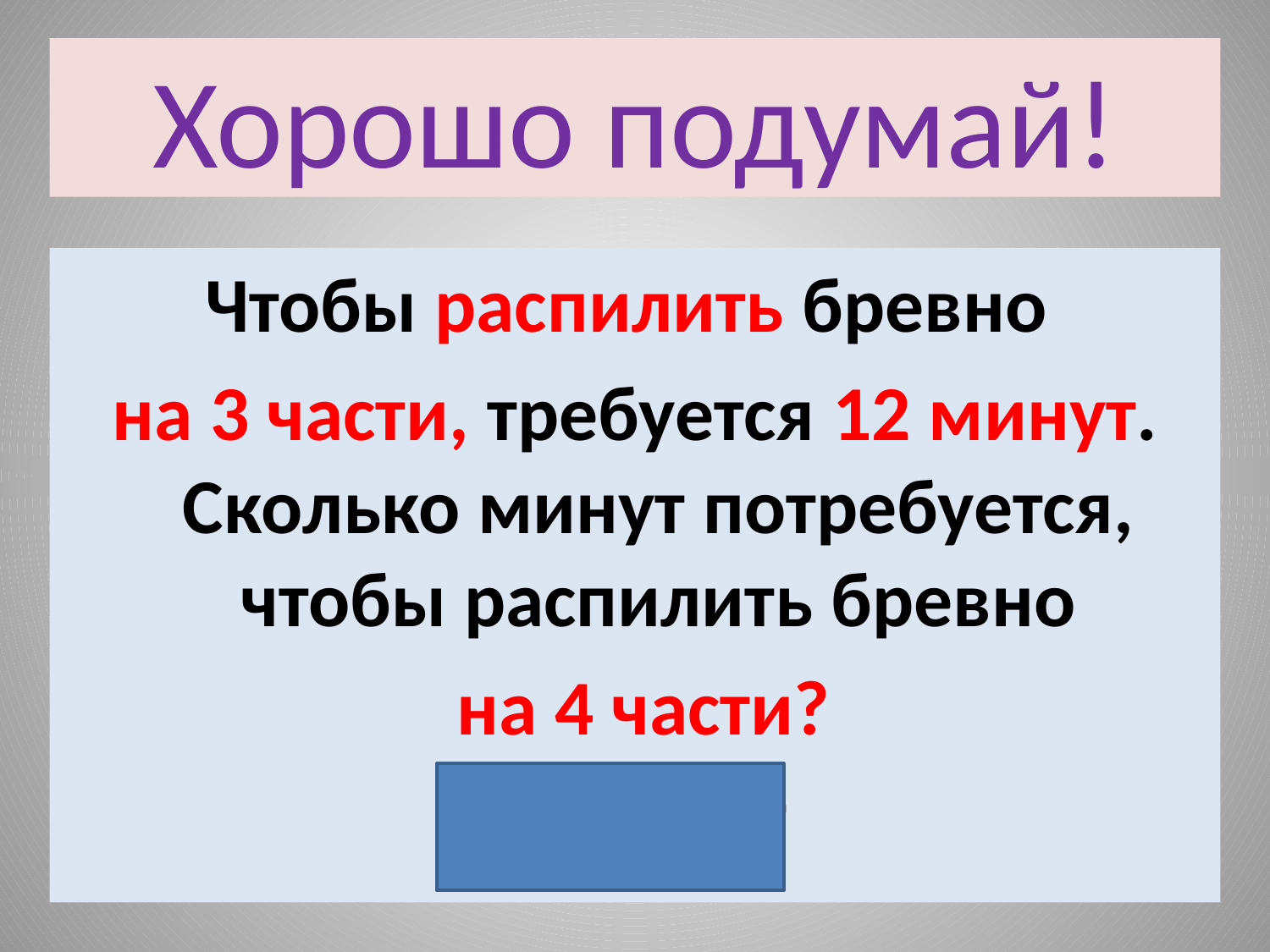

# Хорошо подумай!
Чтобы распилить бревно
на 3 части, требуется 12 минут. Сколько минут потребуется, чтобы распилить бревно
 на 4 части?
18 минут